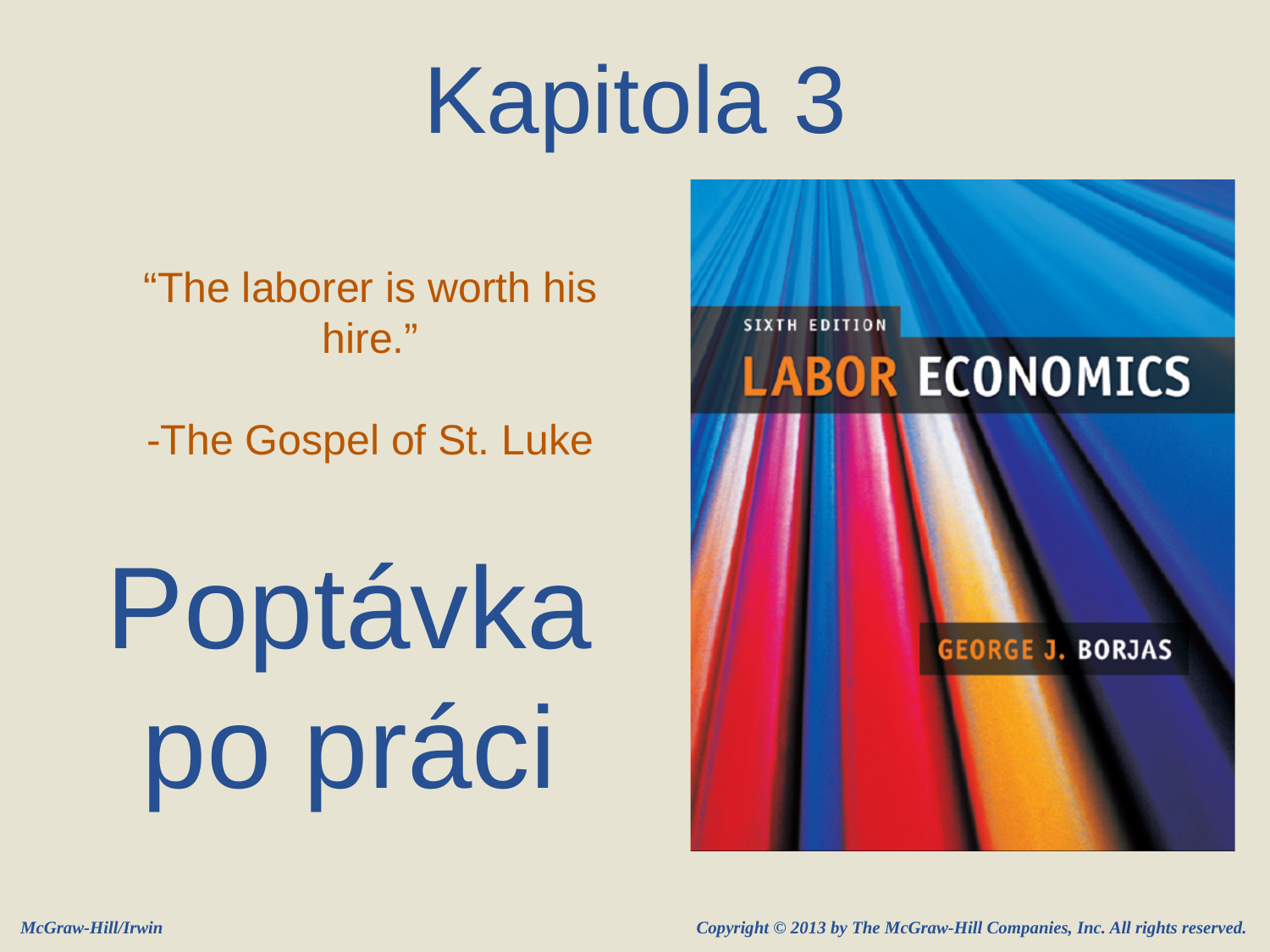

Kapitola 3
“The laborer is worth his hire.”
-The Gospel of St. Luke

Poptávka po práci